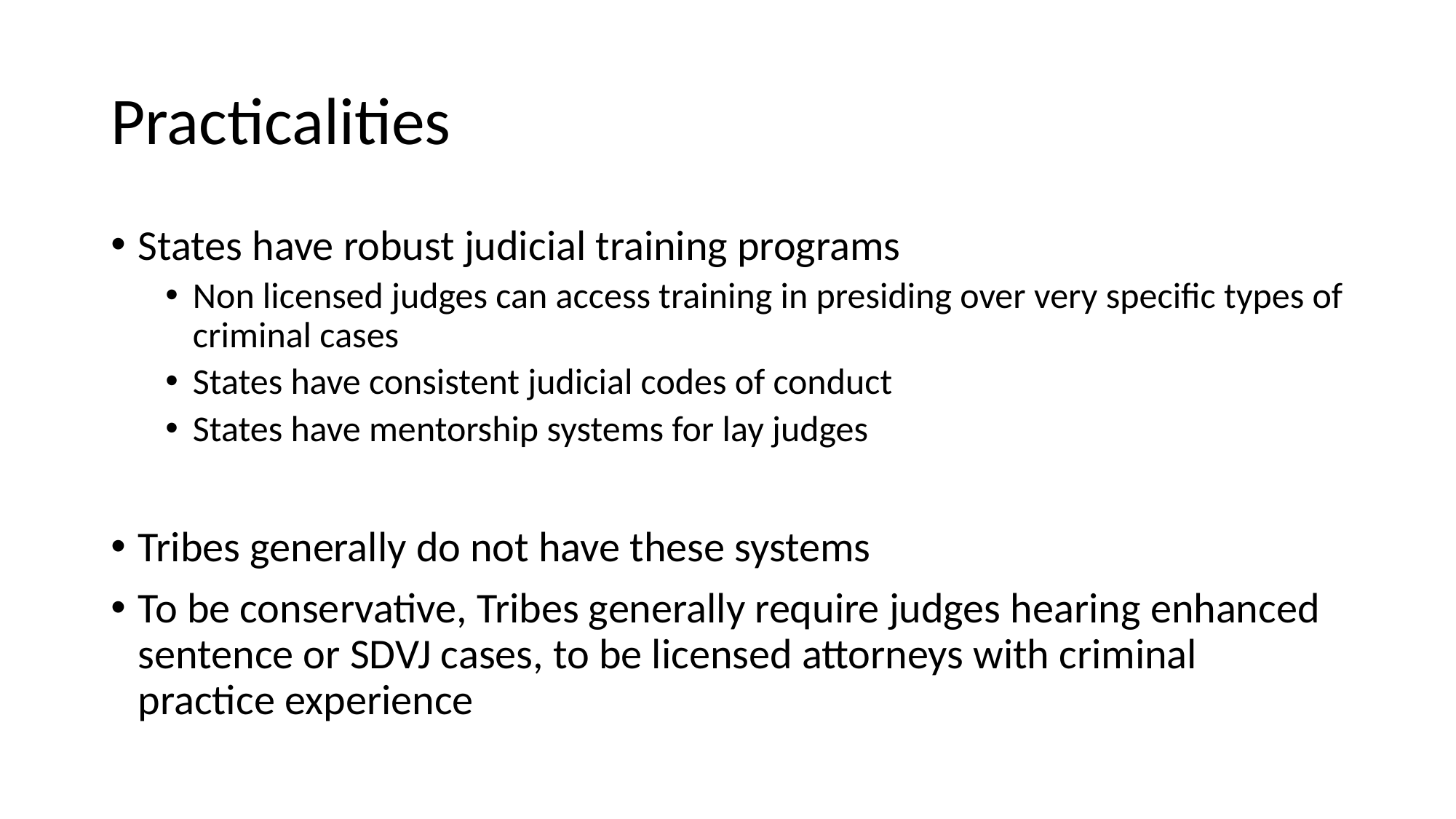

# Practicalities
States have robust judicial training programs
Non licensed judges can access training in presiding over very specific types of criminal cases
States have consistent judicial codes of conduct
States have mentorship systems for lay judges

Tribes generally do not have these systems
To be conservative, Tribes generally require judges hearing enhanced sentence or SDVJ cases, to be licensed attorneys with criminal practice experience